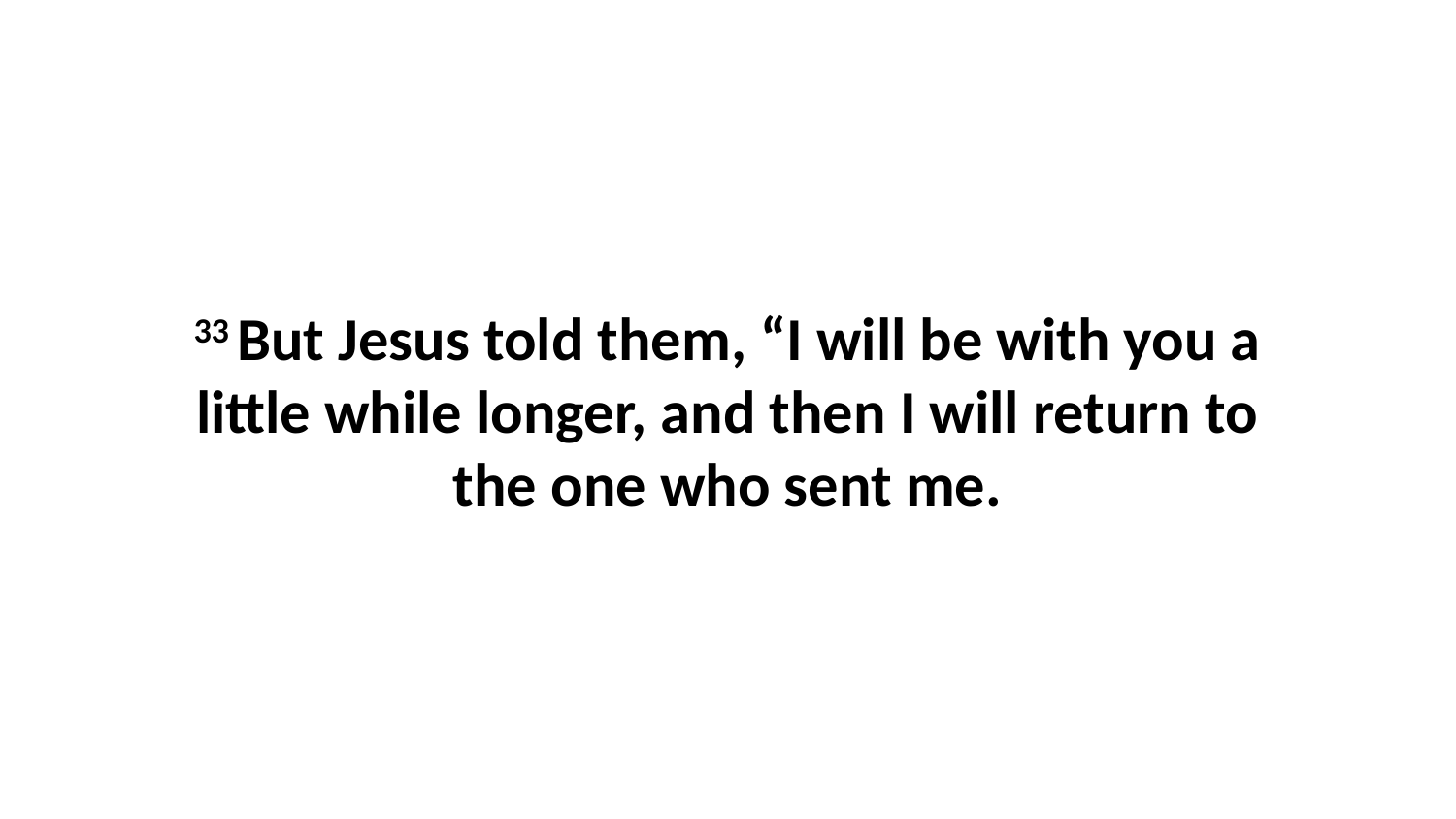

33 But Jesus told them, “I will be with you a little while longer, and then I will return to the one who sent me.